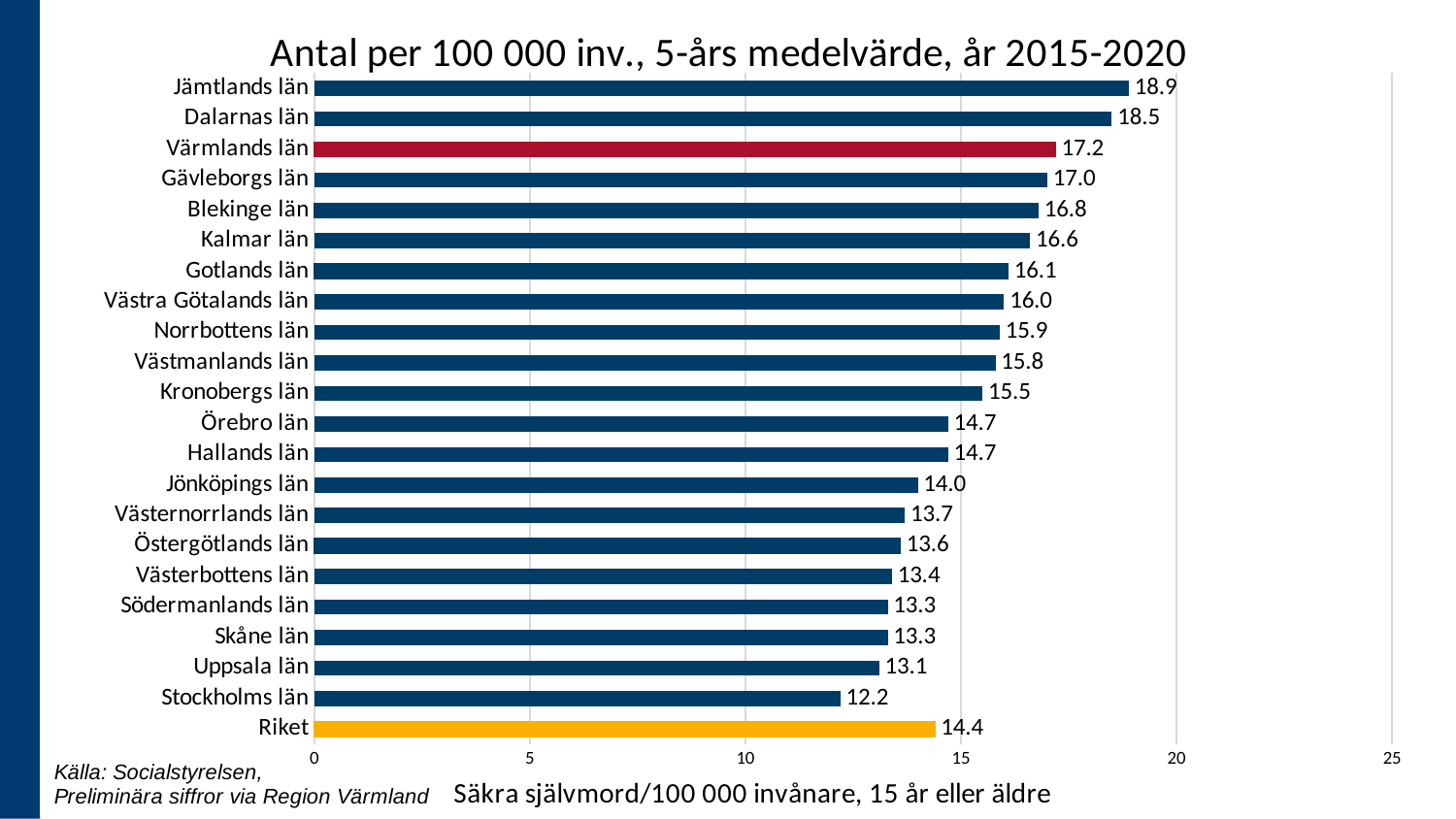

### Chart: Antal per 100 000 inv., 5-års medelvärde, år 2015-2020

| Category |  |
|---|---|
| Riket | 14.4 |
| Stockholms län | 12.2 |
| Uppsala län | 13.1 |
| Skåne län | 13.3 |
| Södermanlands län | 13.3 |
| Västerbottens län | 13.4 |
| Östergötlands län | 13.6 |
| Västernorrlands län | 13.7 |
| Jönköpings län | 14.0 |
| Hallands län | 14.7 |
| Örebro län | 14.7 |
| Kronobergs län | 15.5 |
| Västmanlands län | 15.8 |
| Norrbottens län | 15.9 |
| Västra Götalands län | 16.0 |
| Gotlands län | 16.1 |
| Kalmar län | 16.6 |
| Blekinge län | 16.8 |
| Gävleborgs län | 17.0 |
| Värmlands län | 17.2 |
| Dalarnas län | 18.5 |
| Jämtlands län | 18.9 |